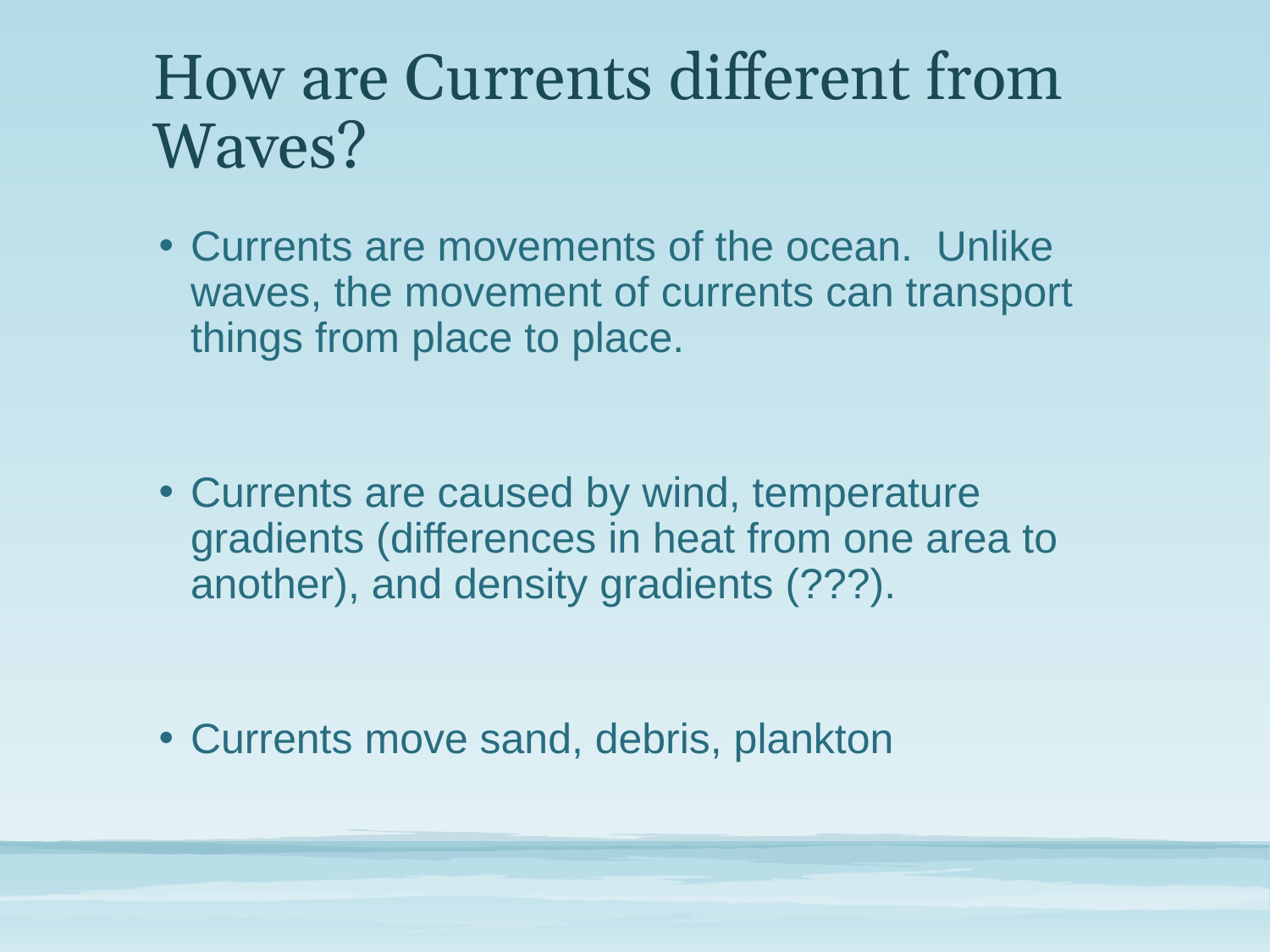

# How are Currents different from Waves?
Currents are movements of the ocean.  Unlike waves, the movement of currents can transport things from place to place.

Currents are caused by wind, temperature gradients (differences in heat from one area to another), and density gradients (???).

Currents move sand, debris, plankton